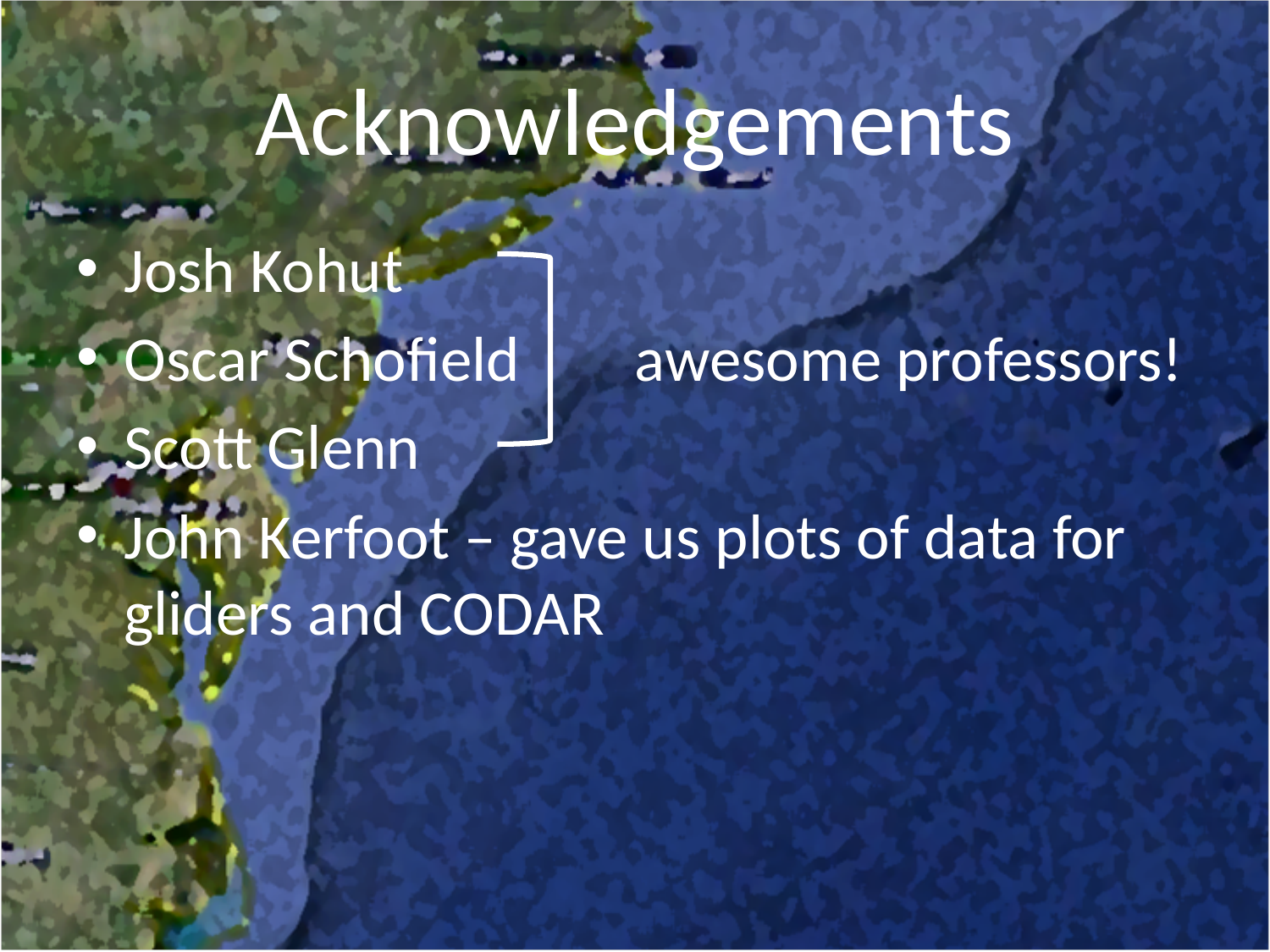

# Acknowledgements
Josh Kohut
Oscar Schofield        awesome professors!
Scott Glenn
John Kerfoot – gave us plots of data for gliders and CODAR